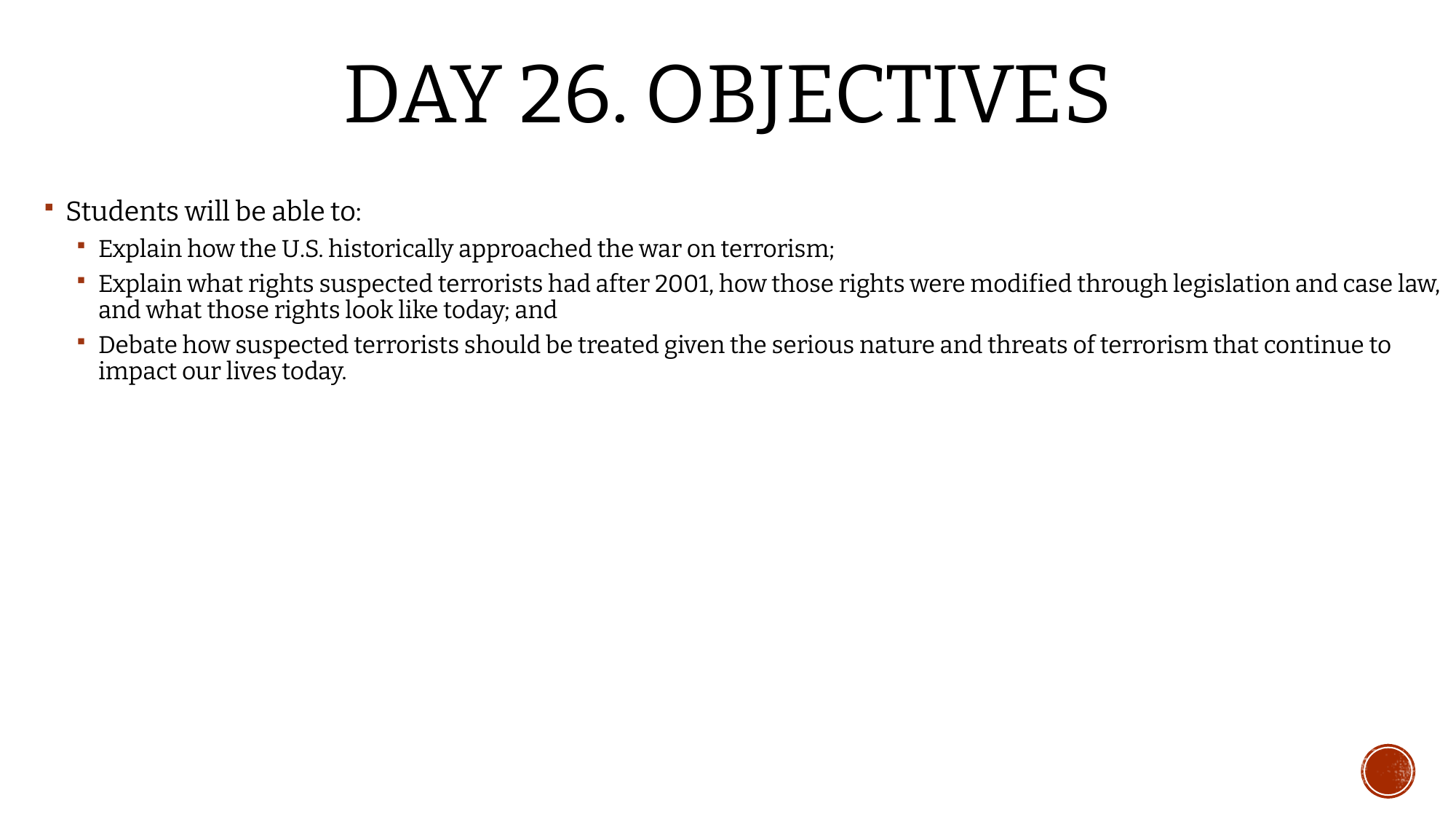

# Day 26. Objectives
Students will be able to:
Explain how the U.S. historically approached the war on terrorism;
Explain what rights suspected terrorists had after 2001, how those rights were modified through legislation and case law, and what those rights look like today; and
Debate how suspected terrorists should be treated given the serious nature and threats of terrorism that continue to impact our lives today.